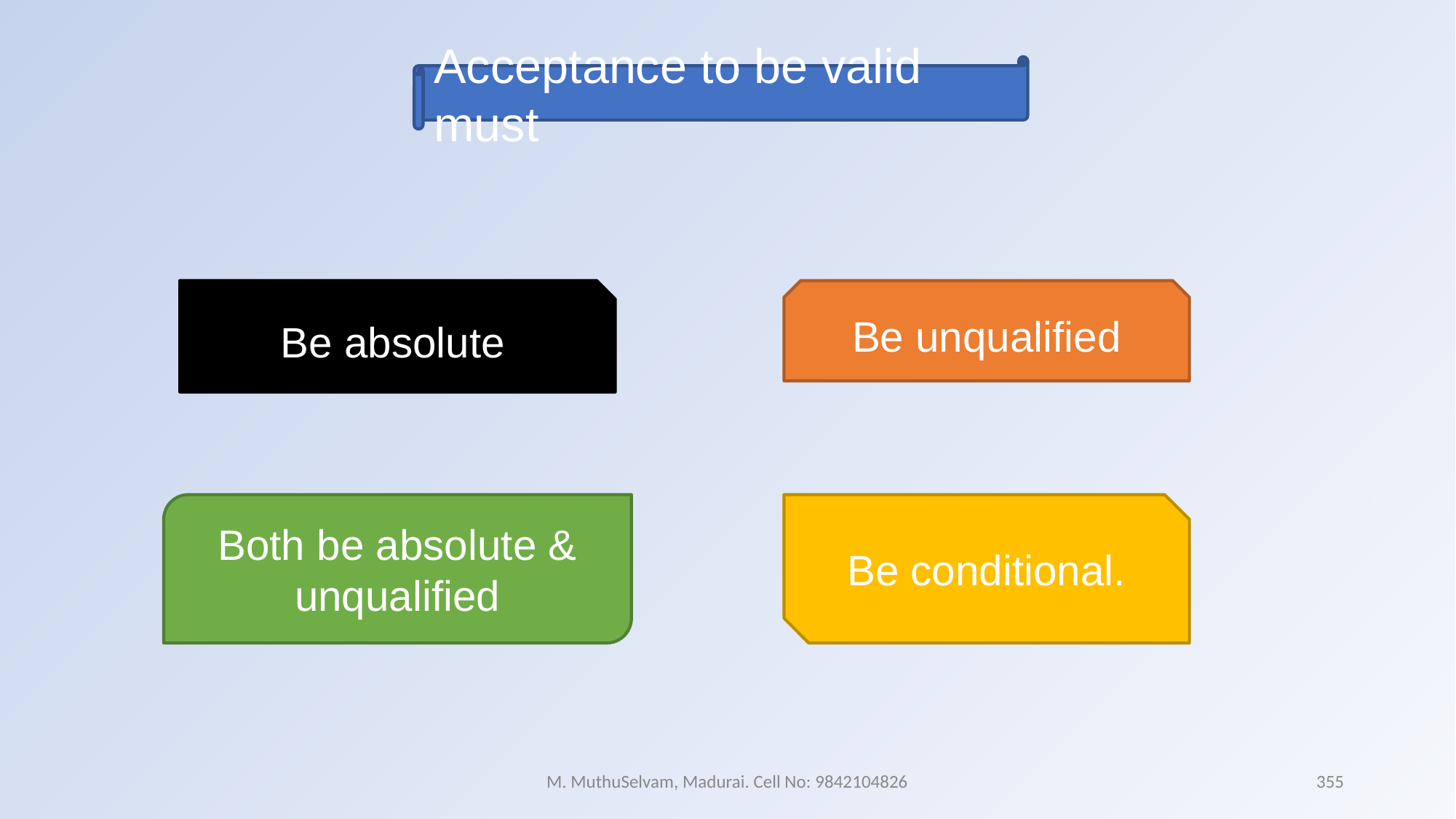

Acceptance to be valid must
Be absolute
Be unqualified
Both be absolute & unqualified
Be conditional.
M. MuthuSelvam, Madurai. Cell No: 9842104826
355